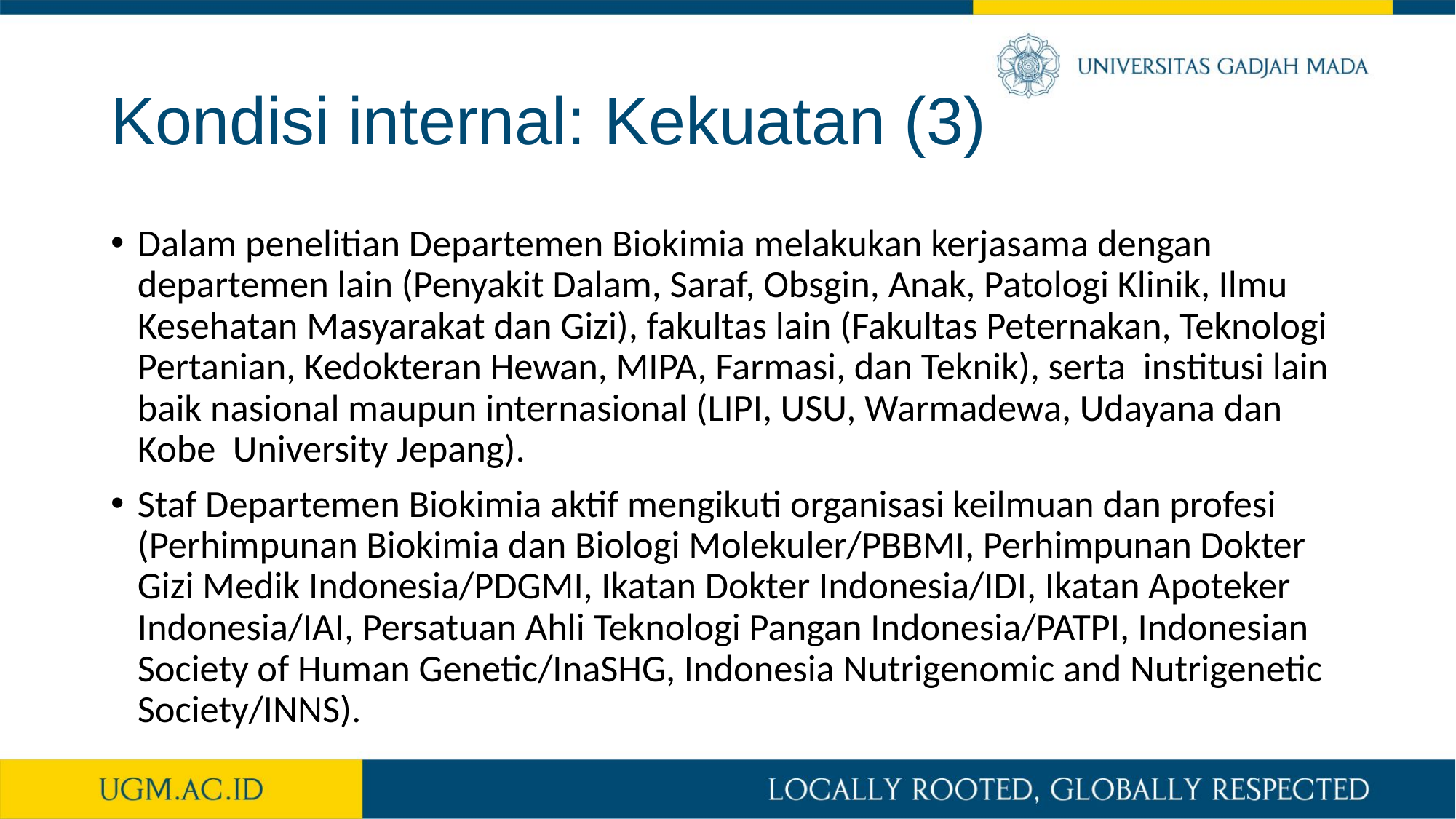

# Kondisi internal: Kekuatan (3)
Dalam penelitian Departemen Biokimia melakukan kerjasama dengan departemen lain (Penyakit Dalam, Saraf, Obsgin, Anak, Patologi Klinik, Ilmu Kesehatan Masyarakat dan Gizi), fakultas lain (Fakultas Peternakan, Teknologi Pertanian, Kedokteran Hewan, MIPA, Farmasi, dan Teknik), serta  institusi lain baik nasional maupun internasional (LIPI, USU, Warmadewa, Udayana dan Kobe  University Jepang).
Staf Departemen Biokimia aktif mengikuti organisasi keilmuan dan profesi (Perhimpunan Biokimia dan Biologi Molekuler/PBBMI, Perhimpunan Dokter Gizi Medik Indonesia/PDGMI, Ikatan Dokter Indonesia/IDI, Ikatan Apoteker Indonesia/IAI, Persatuan Ahli Teknologi Pangan Indonesia/PATPI, Indonesian Society of Human Genetic/InaSHG, Indonesia Nutrigenomic and Nutrigenetic Society/INNS).